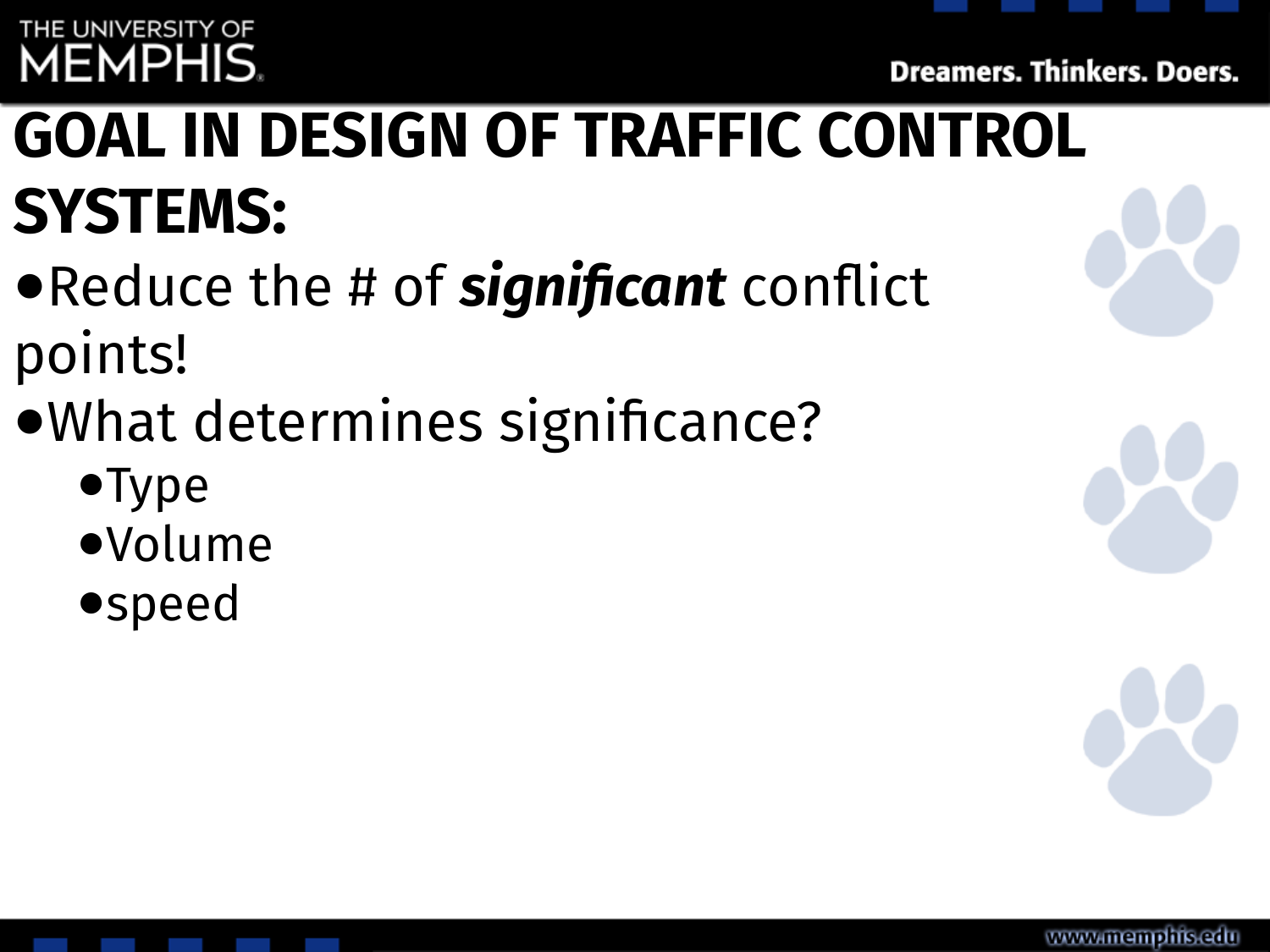

# Goal in Design of Traffic Control Systems:
Reduce the # of significant conflict points!
What determines significance?
Type
Volume
speed